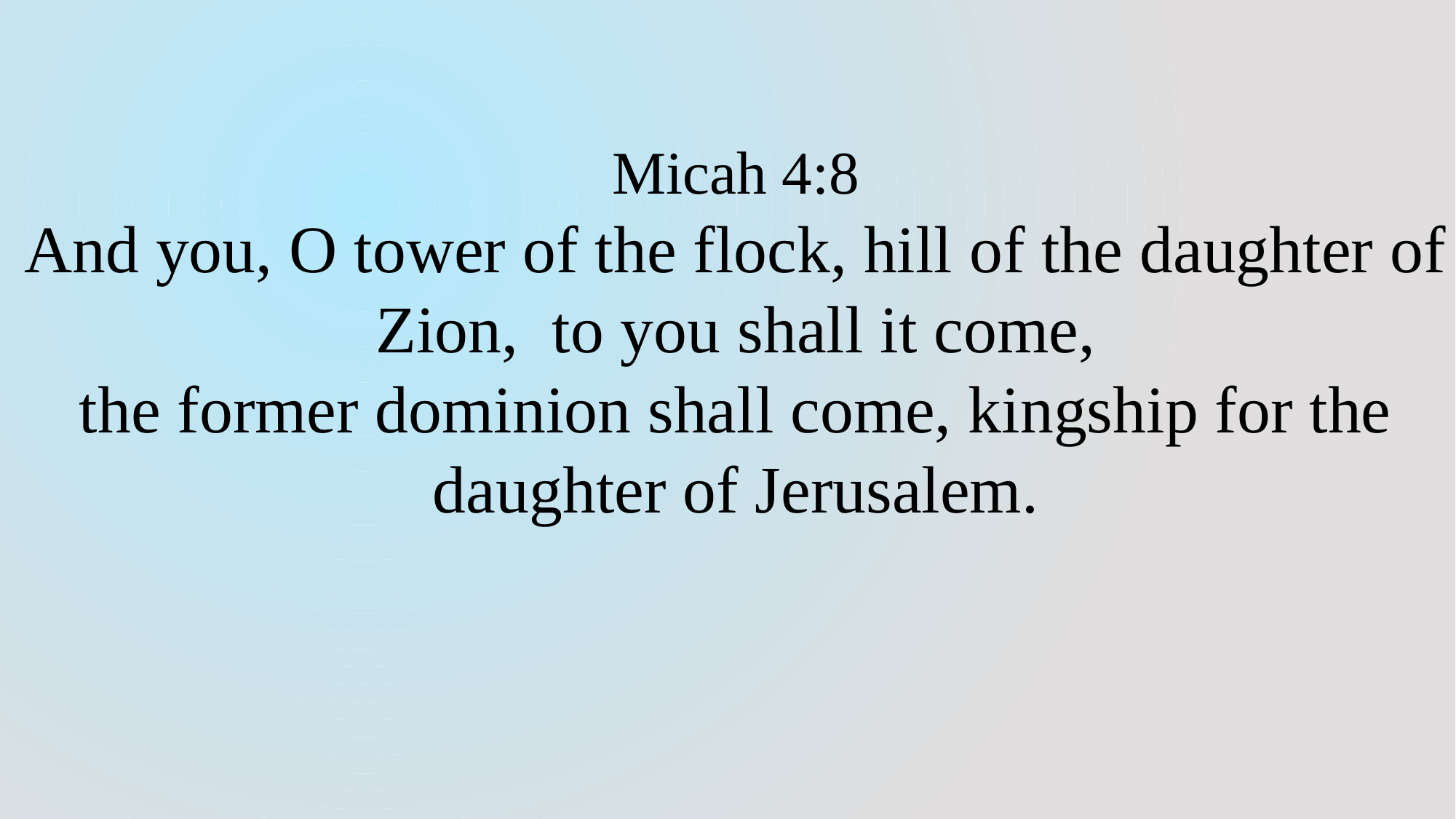

Micah 4:8
And you, O tower of the flock, hill of the daughter of Zion,  to you shall it come,
the former dominion shall come, kingship for the daughter of Jerusalem.